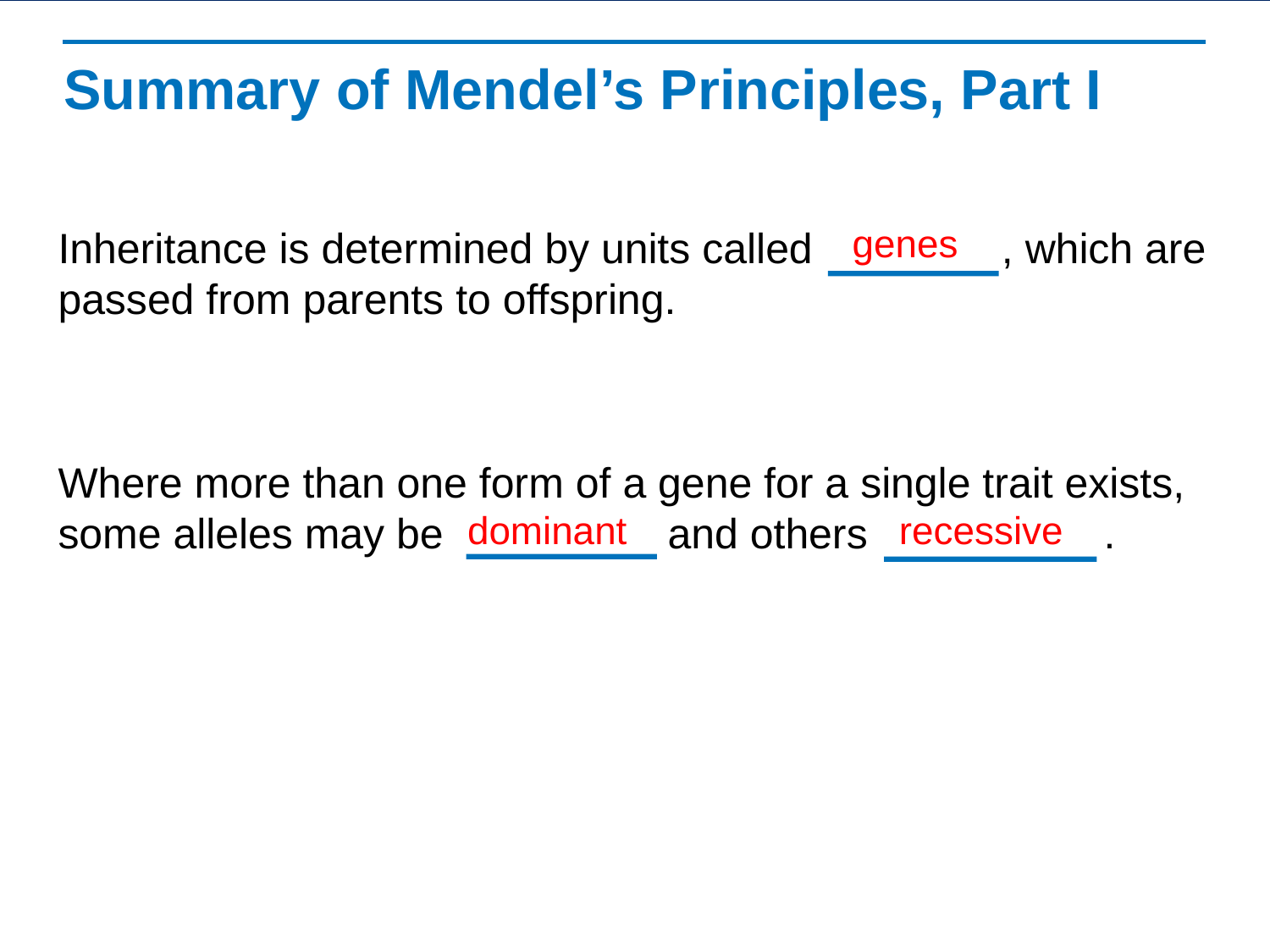

# Summary of Mendel’s Principles, Part I

Inheritance is determined by units called                , which are passed from parents to offspring.

Where more than one form of a gene for a single trait exists, some alleles may be                   and others                    .

genes

dominant
recessive